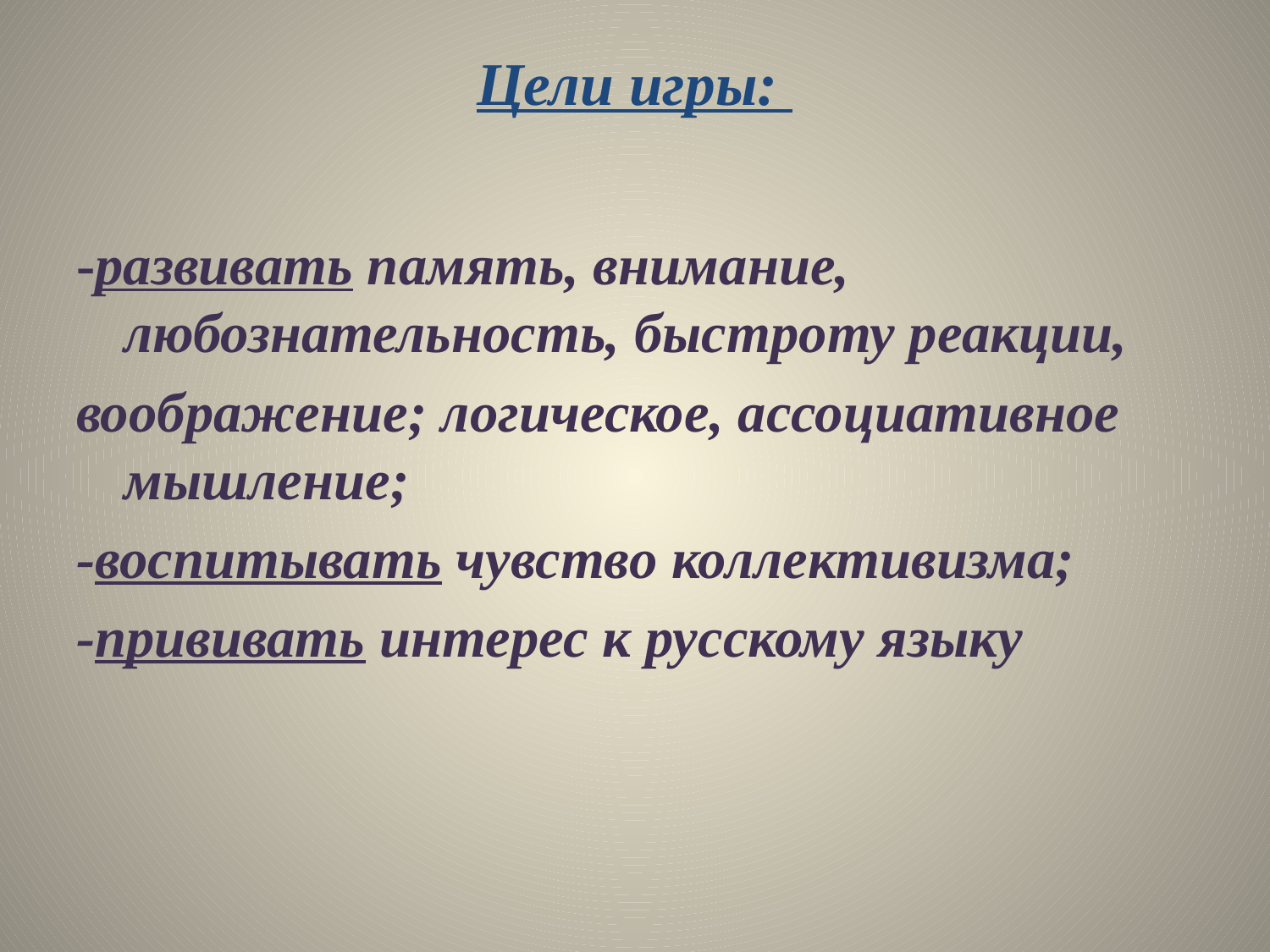

# Цели игры:
-развивать память, внимание, любознательность, быстроту реакции,
воображение; логическое, ассоциативное мышление;
-воспитывать чувство коллективизма;
-прививать интерес к русскому языку